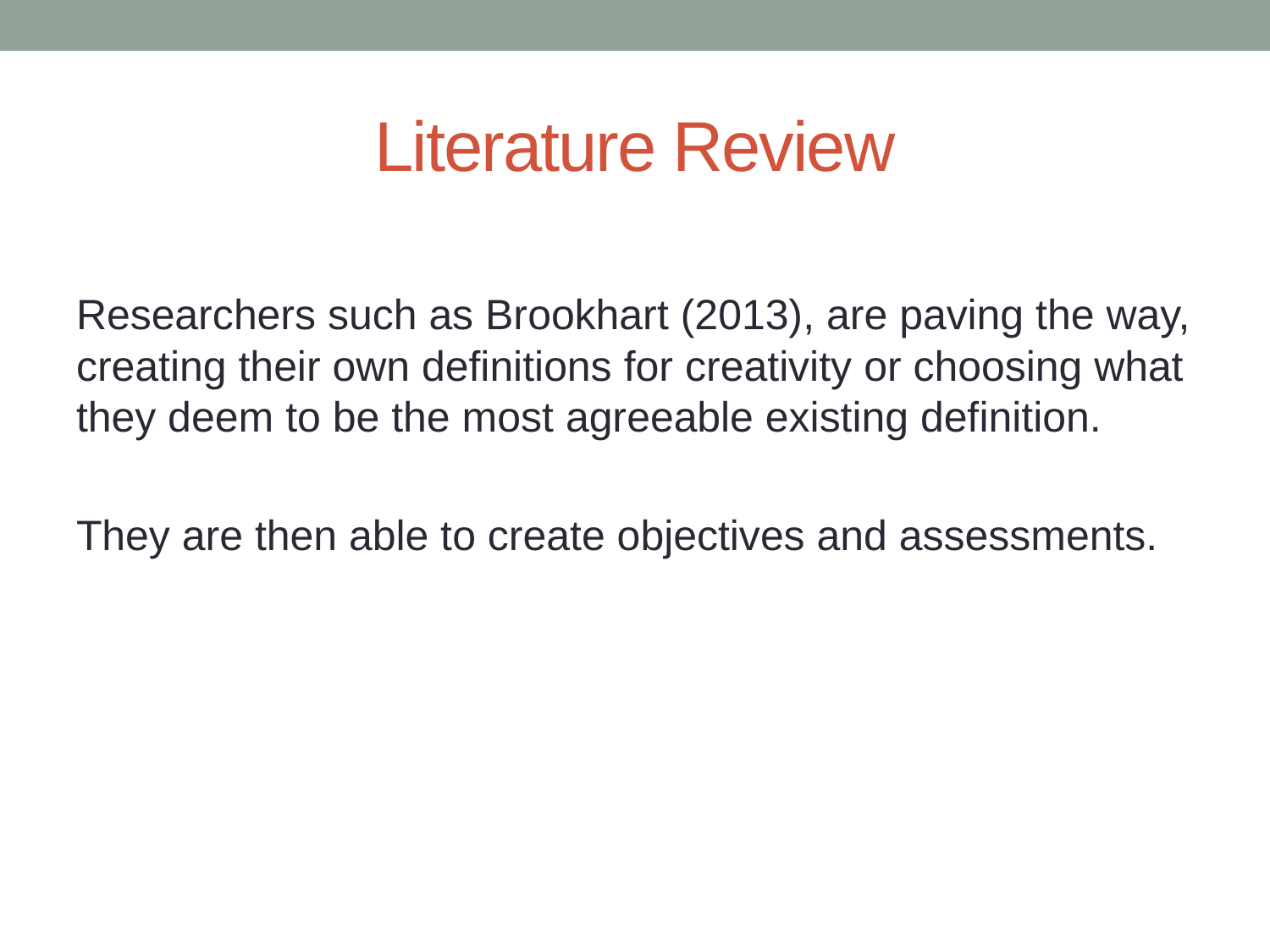

# Literature Review

Researchers such as Brookhart (2013), are paving the way, creating their own definitions for creativity or choosing what they deem to be the most agreeable existing definition.

They are then able to create objectives and assessments.